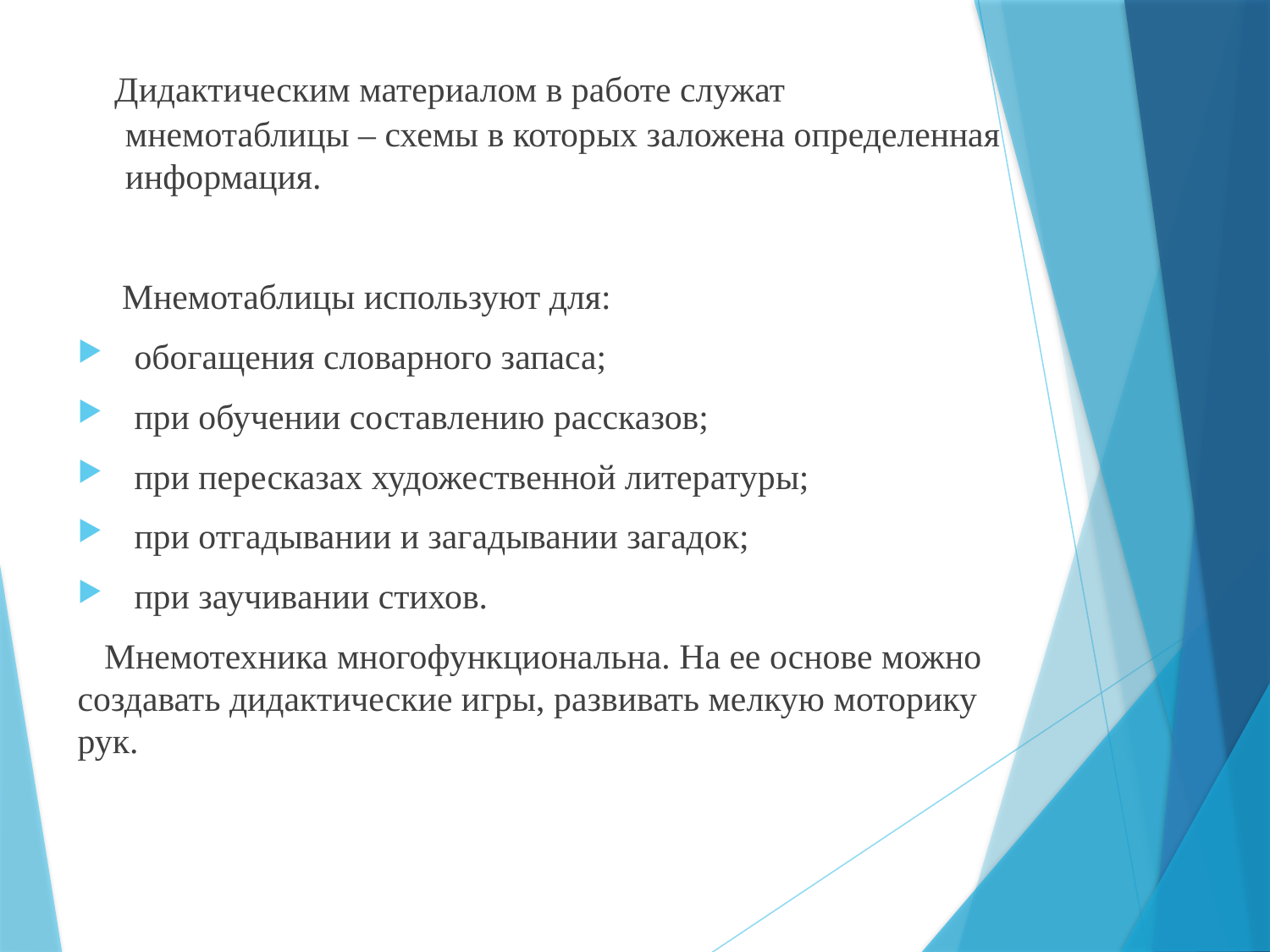

Дидактическим материалом в работе служат мнемотаблицы – схемы в которых заложена определенная информация.

     Мнемотаблицы используют для:
 обогащения словарного запаса;
 при обучении составлению рассказов;
 при пересказах художественной литературы;
 при отгадывании и загадывании загадок;
 при заучивании стихов.
   Мнемотехника многофункциональна. На ее основе можно  создавать дидактические игры, развивать мелкую моторику рук.

#